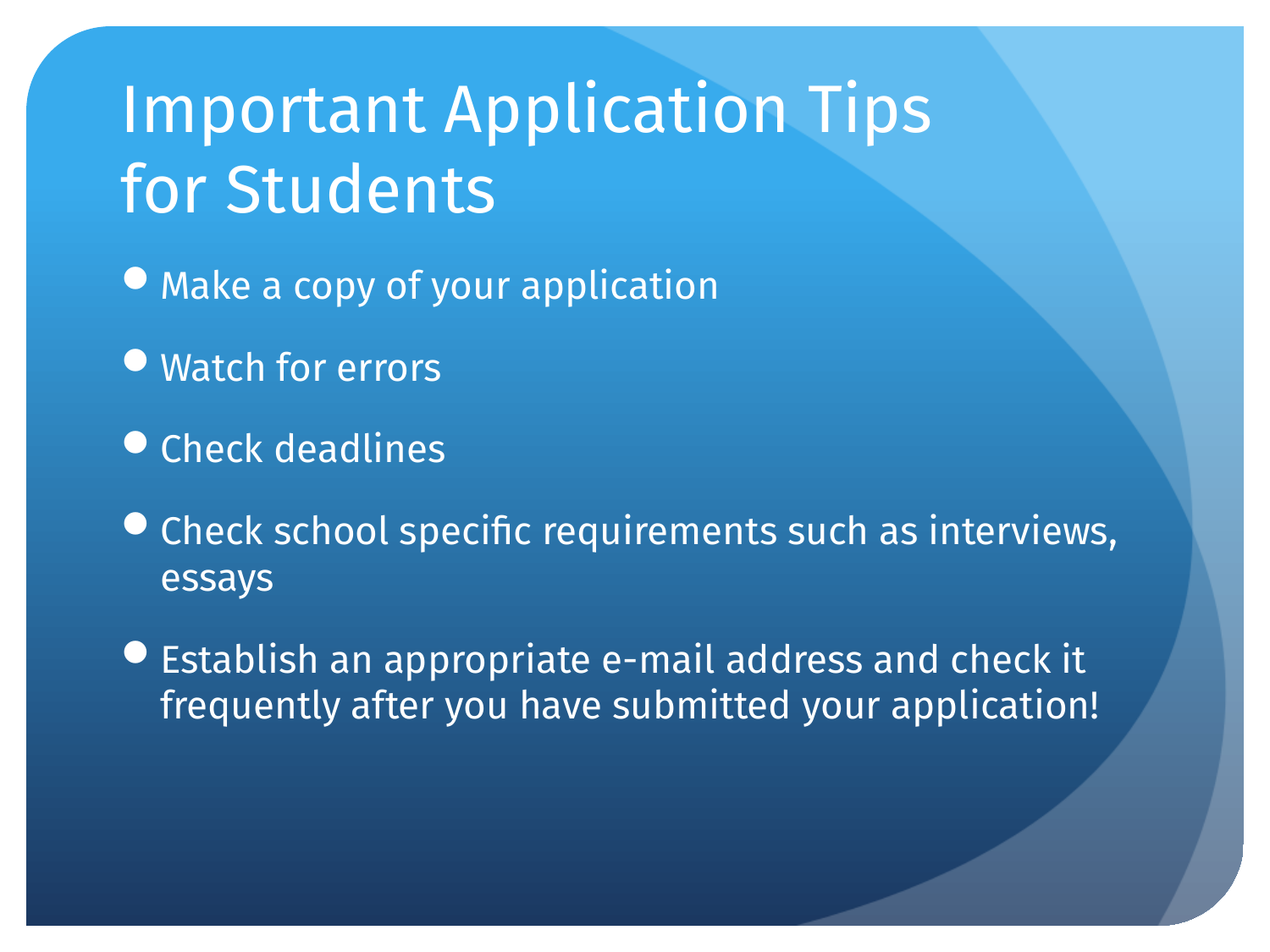

# Important Application Tips for Students
Make a copy of your application
Watch for errors
Check deadlines
Check school specific requirements such as interviews, essays
Establish an appropriate e-mail address and check it frequently after you have submitted your application!